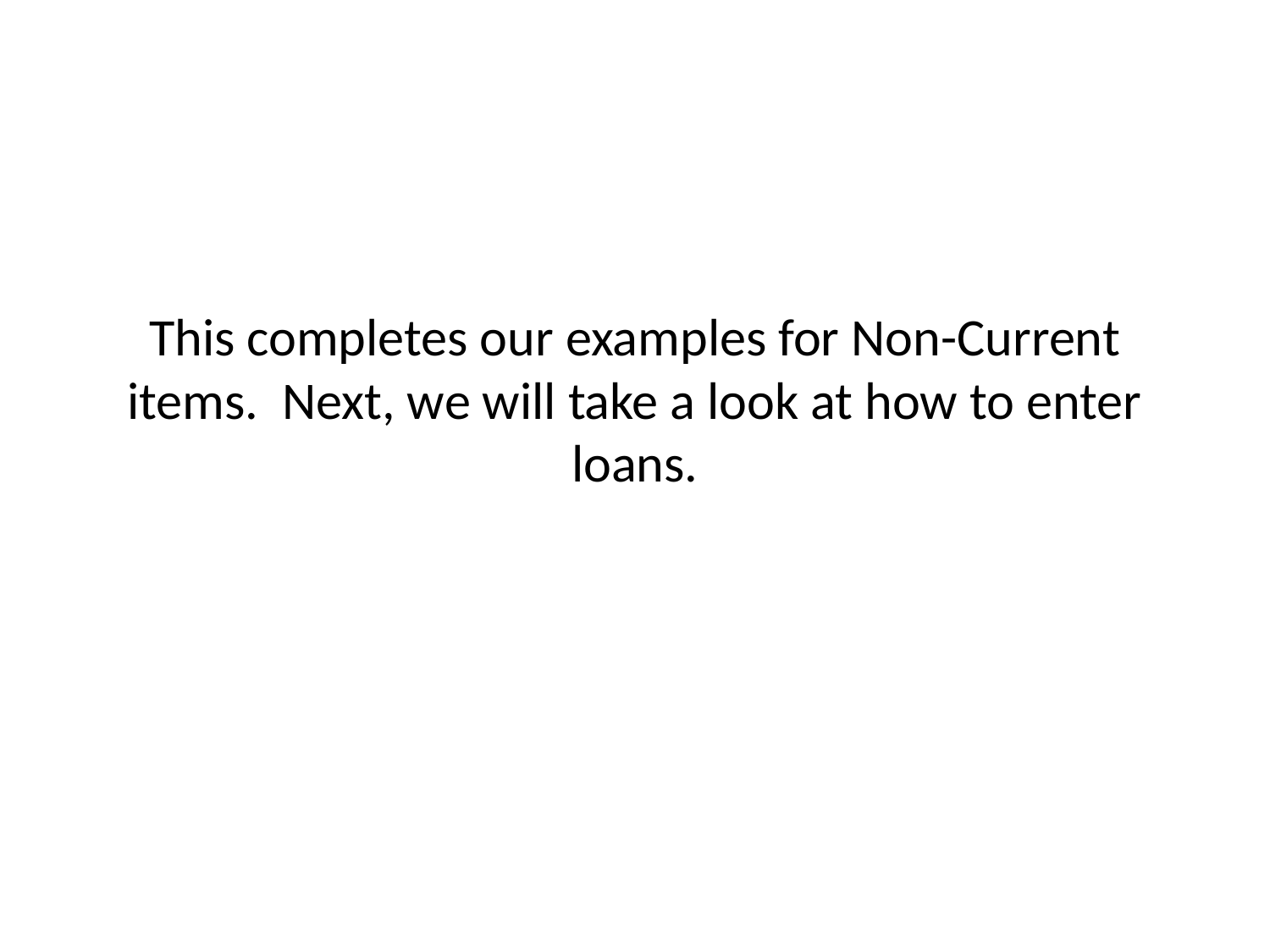

# This completes our examples for Non-Current items.  Next, we will take a look at how to enter loans.